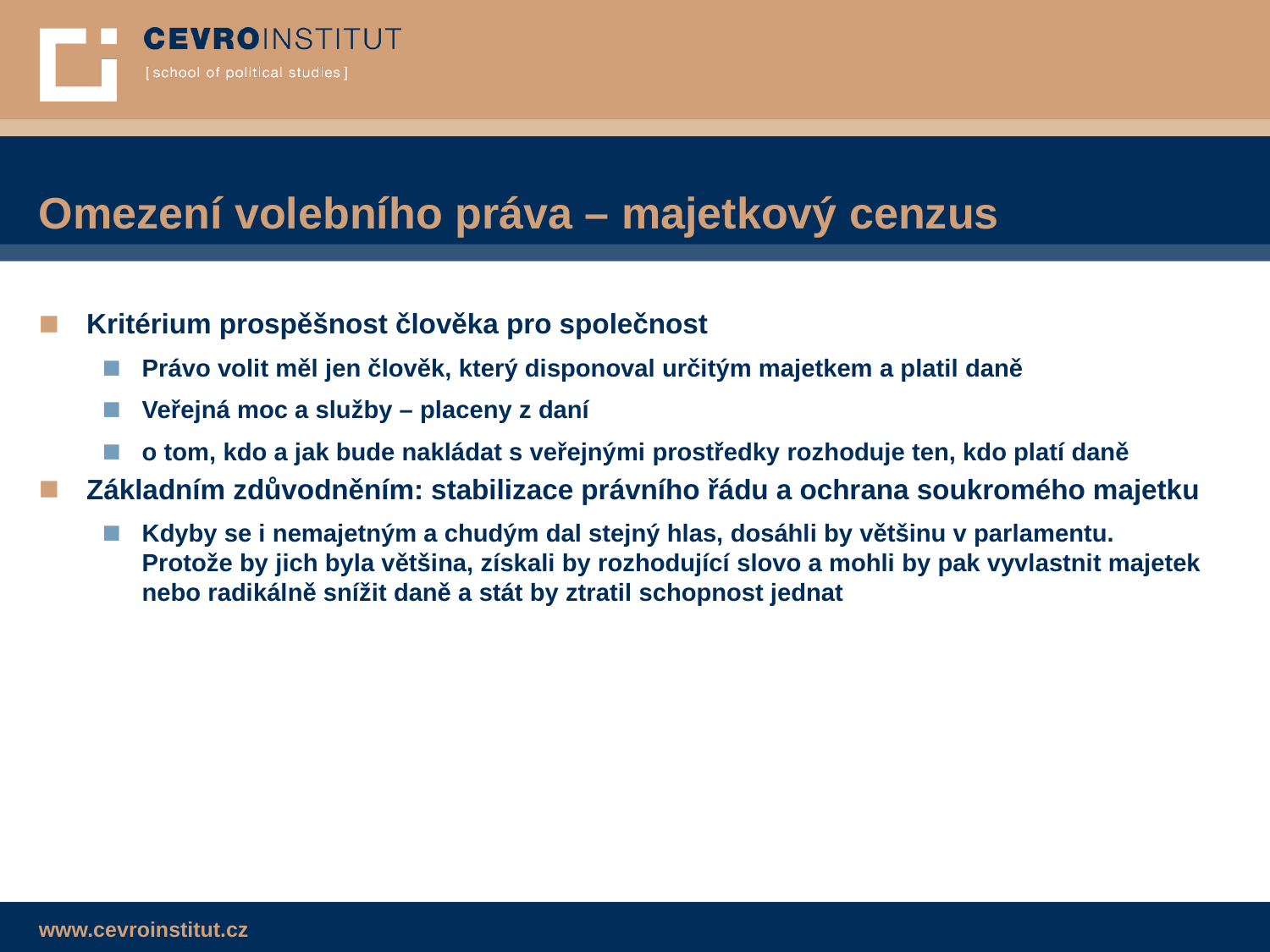

Omezení volebního práva – majetkový cenzus
Kritérium prospěšnost člověka pro společnost
Právo volit měl jen člověk, který disponoval určitým majetkem a platil daně
Veřejná moc a služby – placeny z daní
o tom, kdo a jak bude nakládat s veřejnými prostředky rozhoduje ten, kdo platí daně
Základním zdůvodněním: stabilizace právního řádu a ochrana soukromého majetku
Kdyby se i nemajetným a chudým dal stejný hlas, dosáhli by většinu v parlamentu. Protože by jich byla většina, získali by rozhodující slovo a mohli by pak vyvlastnit majetek nebo radikálně snížit daně a stát by ztratil schopnost jednat